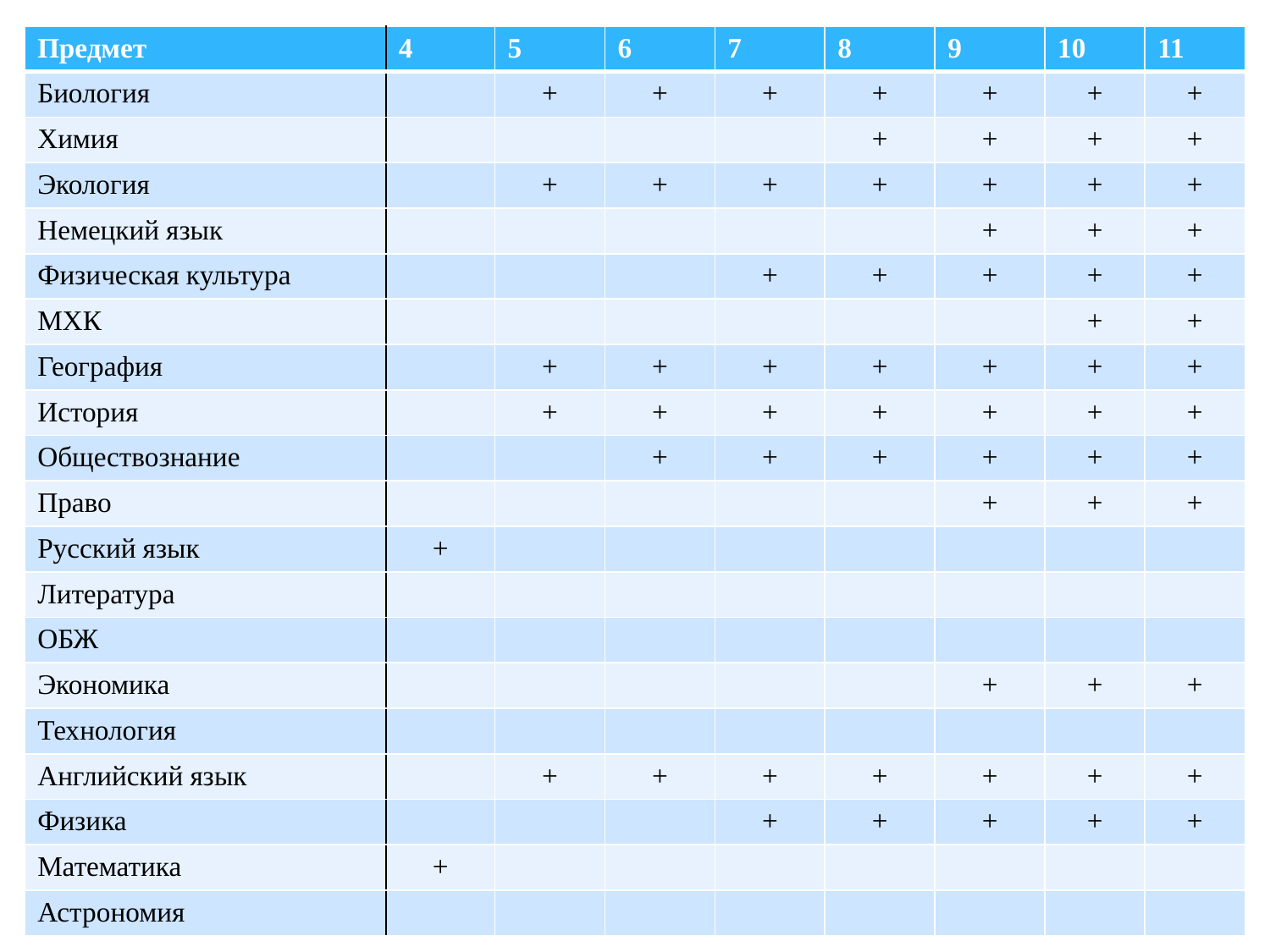

| Предмет | 4 | 5 | 6 | 7 | 8 | 9 | 10 | 11 |
| --- | --- | --- | --- | --- | --- | --- | --- | --- |
| Биология |  | + | + | + | + | + | + | + |
| Химия |  |  |  |  | + | + | + | + |
| Экология |  | + | + | + | + | + | + | + |
| Немецкий язык |  |  |  |  |  | + | + | + |
| Физическая культура |  |  |  | + | + | + | + | + |
| МХК |  |  |  |  |  |  | + | + |
| География |  | + | + | + | + | + | + | + |
| История |  | + | + | + | + | + | + | + |
| Обществознание |  |  | + | + | + | + | + | + |
| Право |  |  |  |  |  | + | + | + |
| Русский язык | + |  |  |  |  |  |  |  |
| Литература |  |  |  |  |  |  |  |  |
| ОБЖ |  |  |  |  |  |  |  |  |
| Экономика |  |  |  |  |  | + | + | + |
| Технология |  |  |  |  |  |  |  |  |
| Английский язык |  | + | + | + | + | + | + | + |
| Физика |  |  |  | + | + | + | + | + |
| Математика | + |  |  |  |  |  |  |  |
| Астрономия |  |  |  |  |  |  |  |  |